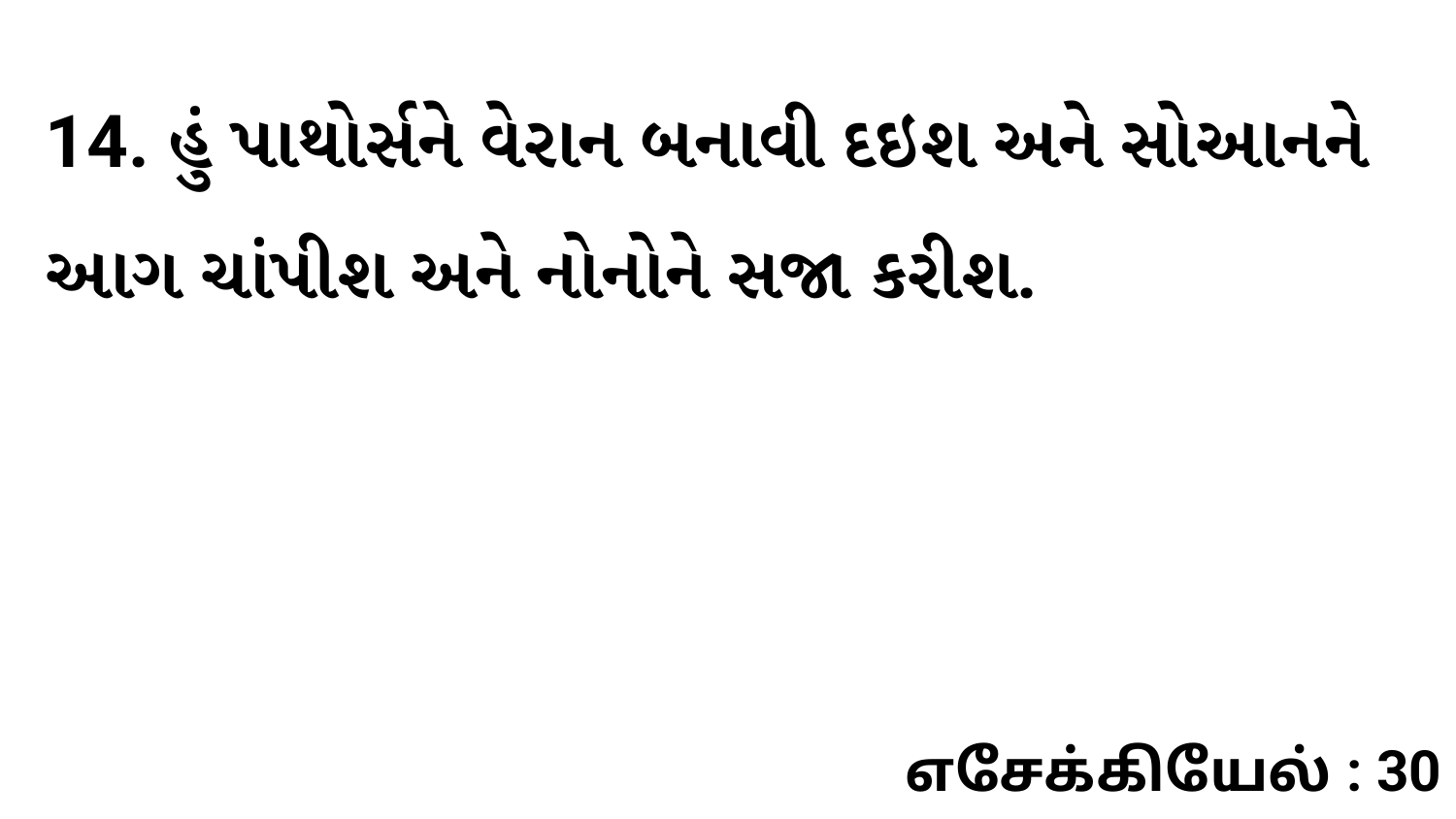

14. હું પાથોર્સને વેરાન બનાવી દઇશ અને સોઆનને આગ ચાંપીશ અને નોનોને સજા કરીશ.
எசேக்கியேல் : 30